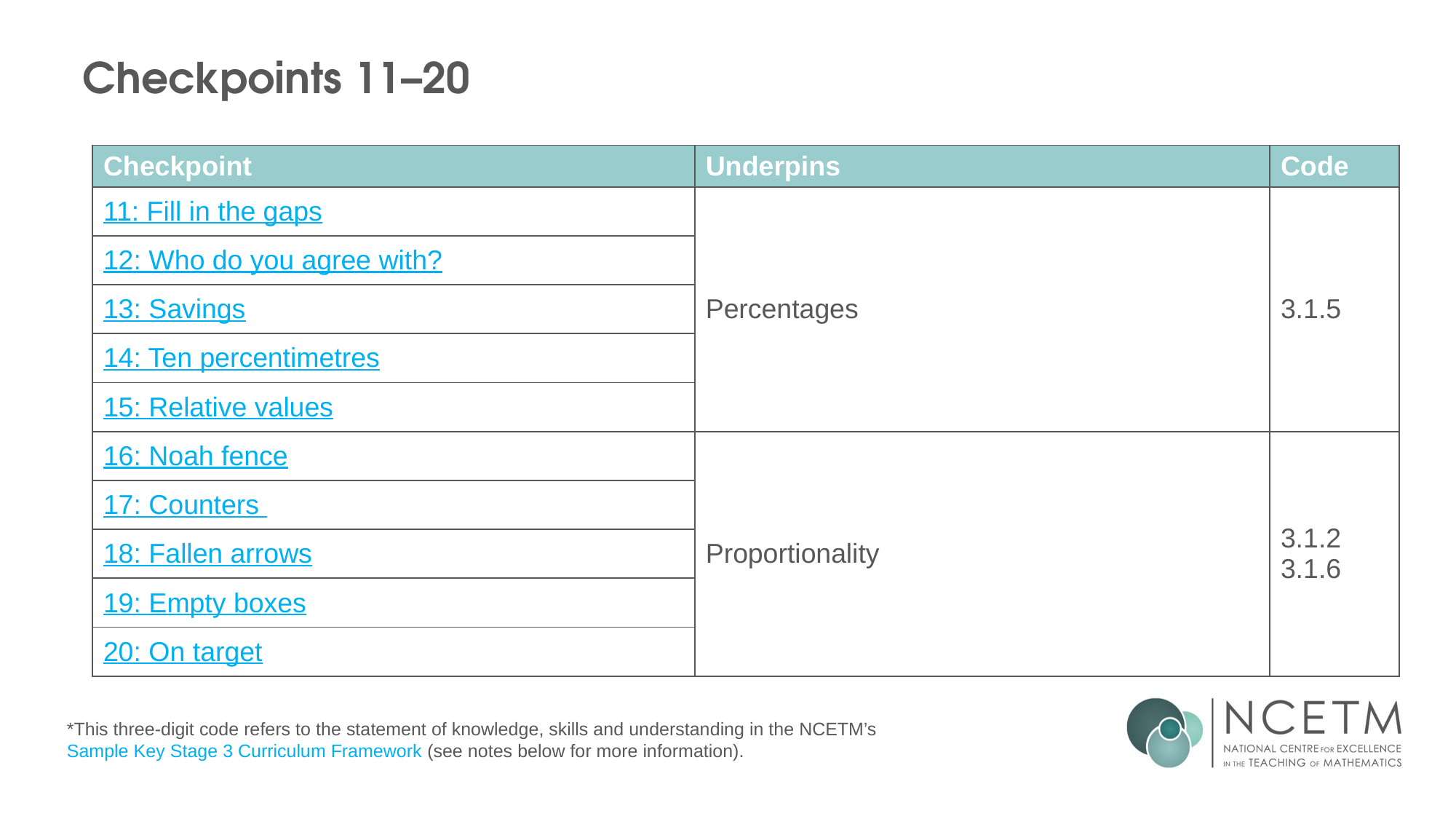

# Checkpoints 11–20
| Checkpoint | Underpins | Code |
| --- | --- | --- |
| 11: Fill in the gaps | Percentages | 3.1.5 |
| 12: Who do you agree with? |  |  |
| 13: Savings |  |  |
| 14: Ten percentimetres |  |  |
| 15: Relative values | Understand place value in decimals, including recognising exponent and fractional representations of the column headings | 1.1.1.2 |
| 16: Noah fence | Proportionality | 3.1.2 3.1.6 |
| 17: Counters |  |  |
| 18: Fallen arrows |  |  |
| 19: Empty boxes | Understand place value in decimals, including recognising exponent and fractional representations of the column headings | 1.1.1.2 |
| 20: On target |  |  |
*This three-digit code refers to the statement of knowledge, skills and understanding in the NCETM’s Sample Key Stage 3 Curriculum Framework (see notes below for more information).